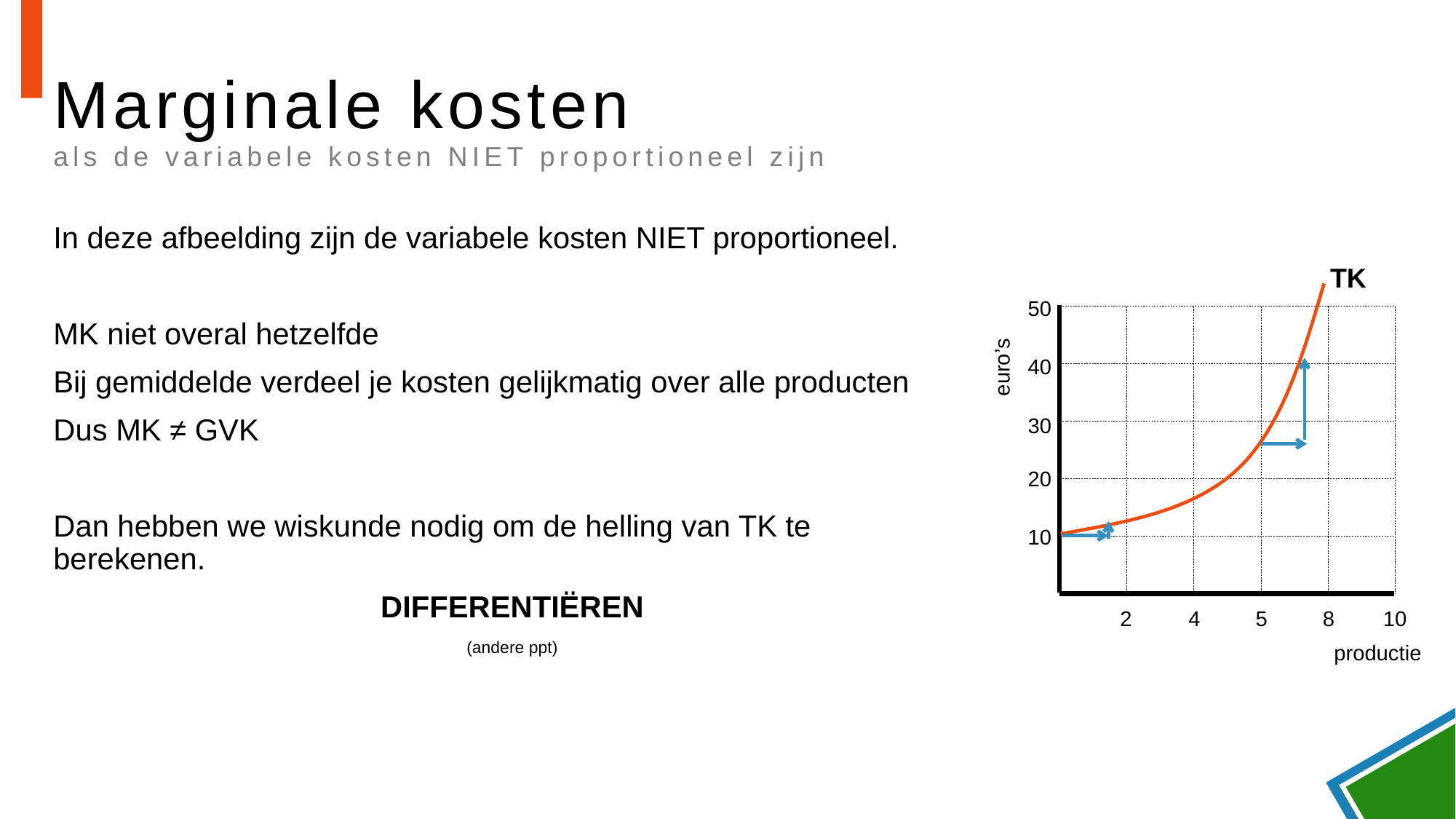

# Marginale kosten als de variabele kosten NIET proportioneel zijn
In deze afbeelding zijn de variabele kosten NIET proportioneel.

MK niet overal hetzelfde
Bij gemiddelde verdeel je kosten gelijkmatig over alle producten
Dus MK ≠ GVK

Dan hebben we wiskunde nodig om de helling van TK te berekenen.
DIFFERENTIËREN
(andere ppt)

TK

50
40
euro’s
30
20
10
2
4
5
8
10
productie